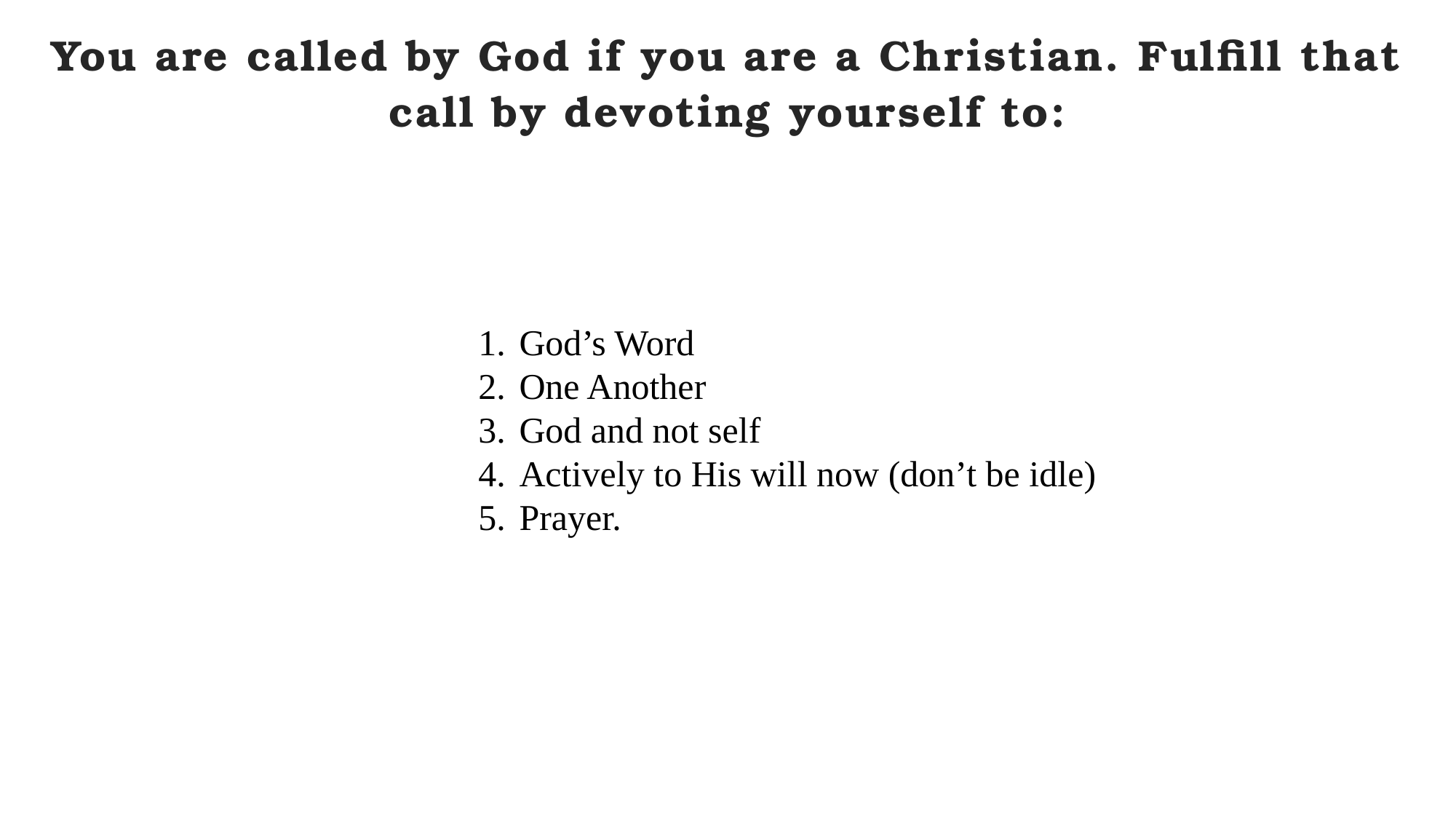

You are called by God if you are a Christian. Fulfill that call by devoting yourself to:
God’s Word
One Another
God and not self
Actively to His will now (don’t be idle)
Prayer.